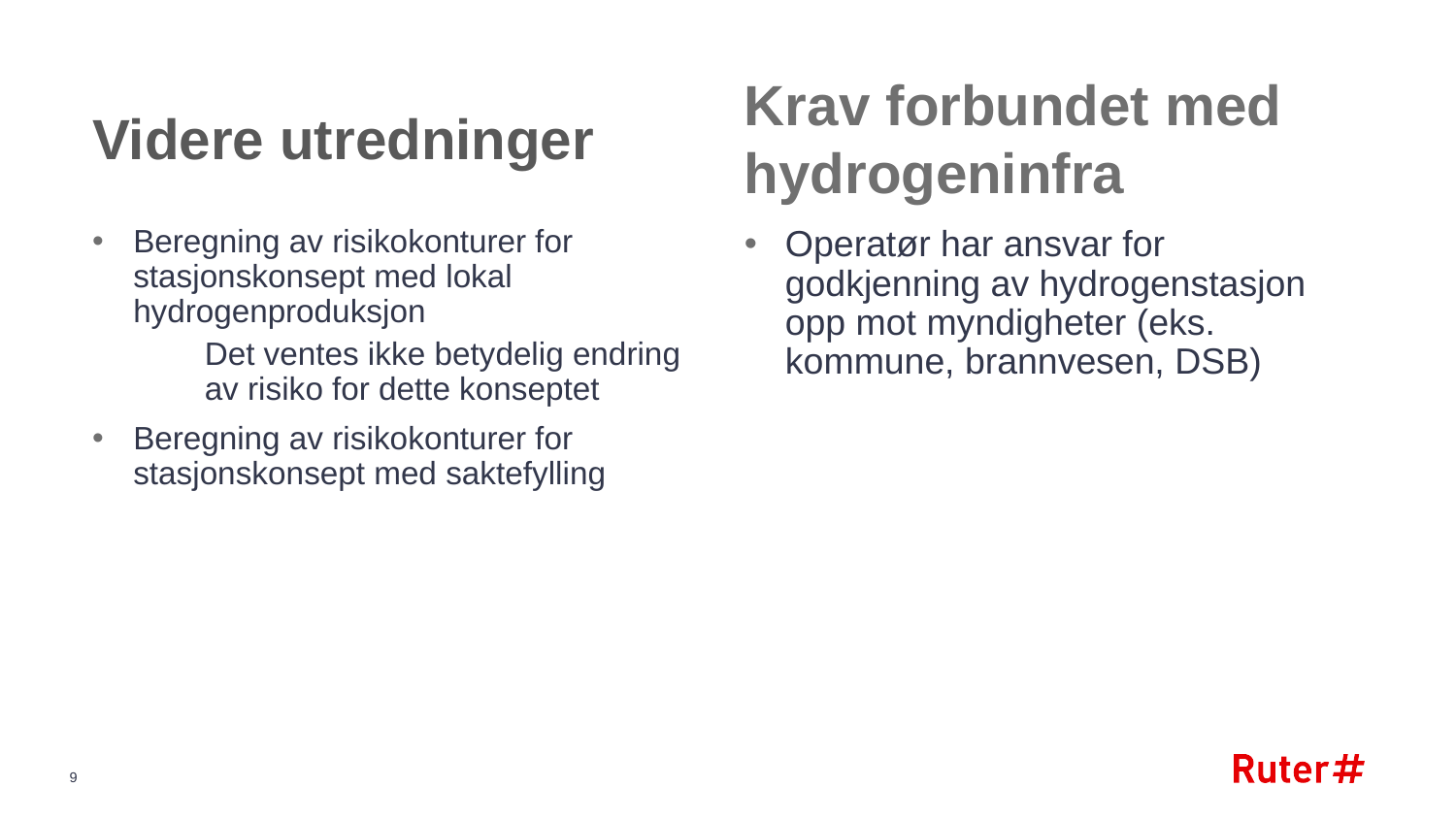

# Videre utredninger
Krav forbundet med hydrogeninfra
Beregning av risikokonturer for stasjonskonsept med lokal hydrogenproduksjon
Det ventes ikke betydelig endring av risiko for dette konseptet
Beregning av risikokonturer for stasjonskonsept med saktefylling

Operatør har ansvar for godkjenning av hydrogenstasjon opp mot myndigheter (eks. kommune, brannvesen, DSB)
9